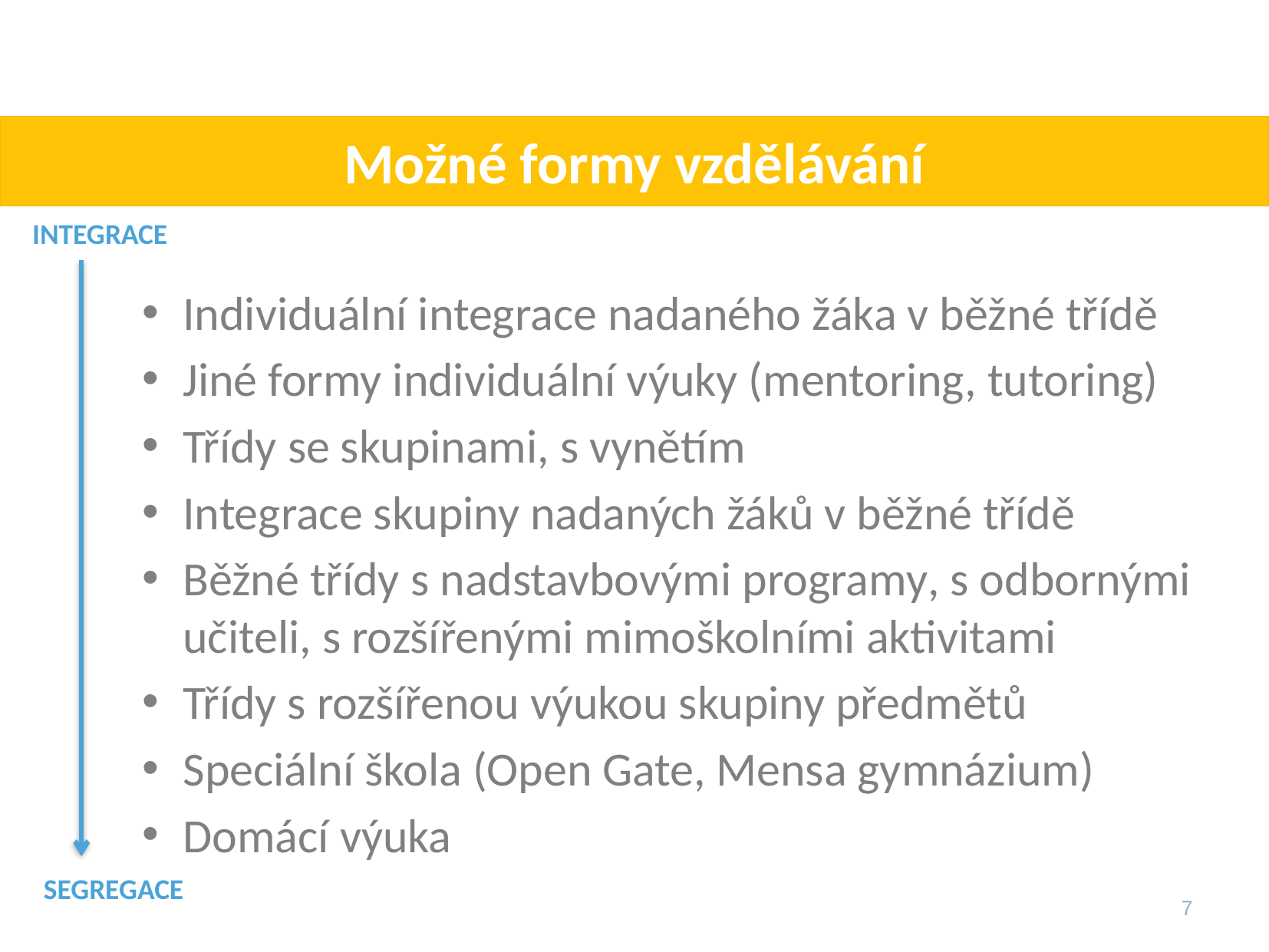

# Možné formy vzdělávání
INTEGRACE
Individuální integrace nadaného žáka v běžné třídě
Jiné formy individuální výuky (mentoring, tutoring)
Třídy se skupinami, s vynětím
Integrace skupiny nadaných žáků v běžné třídě
Běžné třídy s nadstavbovými programy, s odbornými učiteli, s rozšířenými mimoškolními aktivitami
Třídy s rozšířenou výukou skupiny předmětů
Speciální škola (Open Gate, Mensa gymnázium)
Domácí výuka
SEGREGACE
7